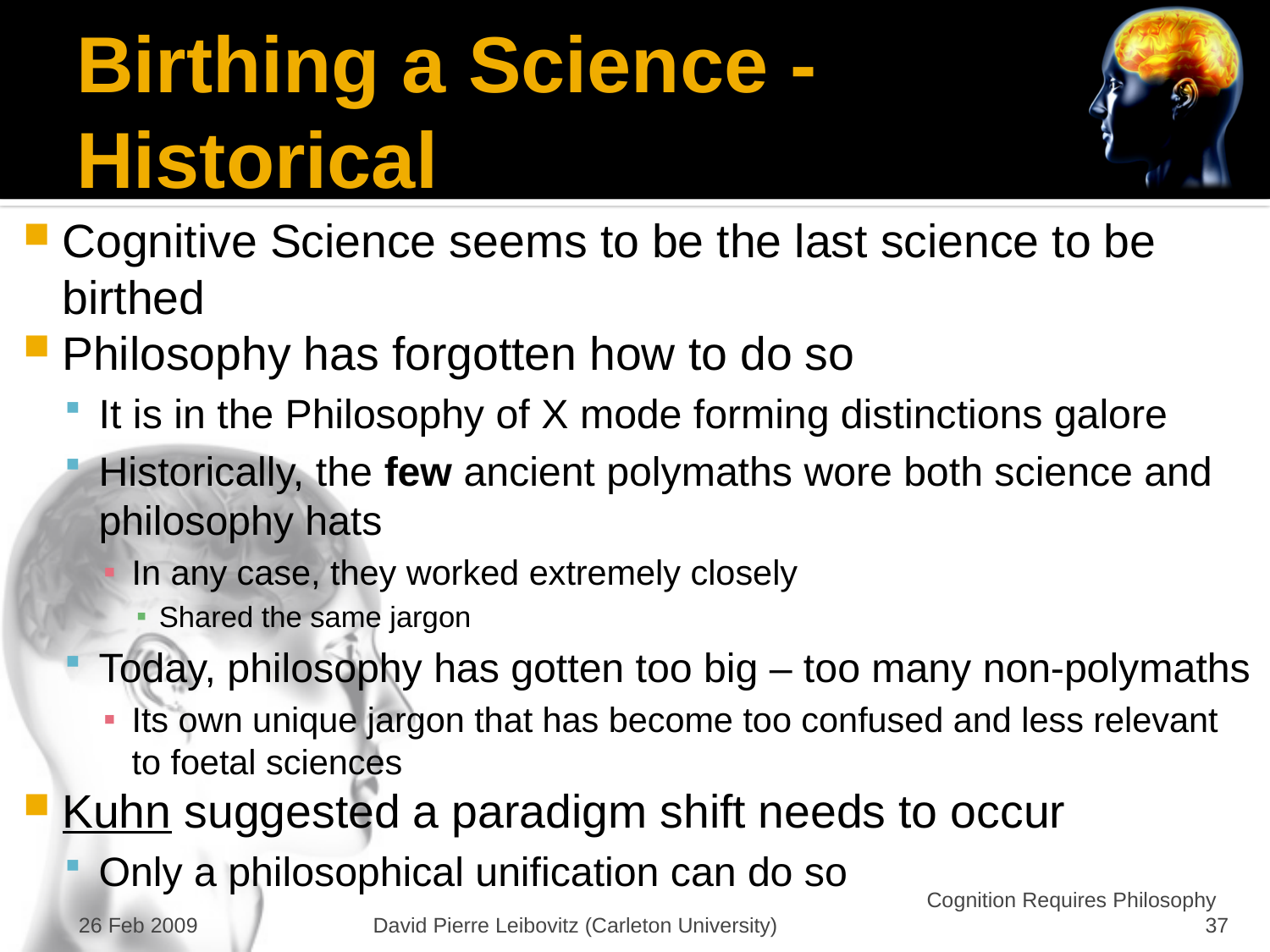

# Birthing a Science - Historical
Cognitive Science seems to be the last science to be birthed
Philosophy has forgotten how to do so
It is in the Philosophy of X mode forming distinctions galore
Historically, the few ancient polymaths wore both science and philosophy hats
In any case, they worked extremely closely
Shared the same jargon
Today, philosophy has gotten too big – too many non-polymaths
Its own unique jargon that has become too confused and less relevant to foetal sciences
Kuhn suggested a paradigm shift needs to occur
Only a philosophical unification can do so
26 Feb 2009
David Pierre Leibovitz (Carleton University)
Cognition Requires Philosophy  37